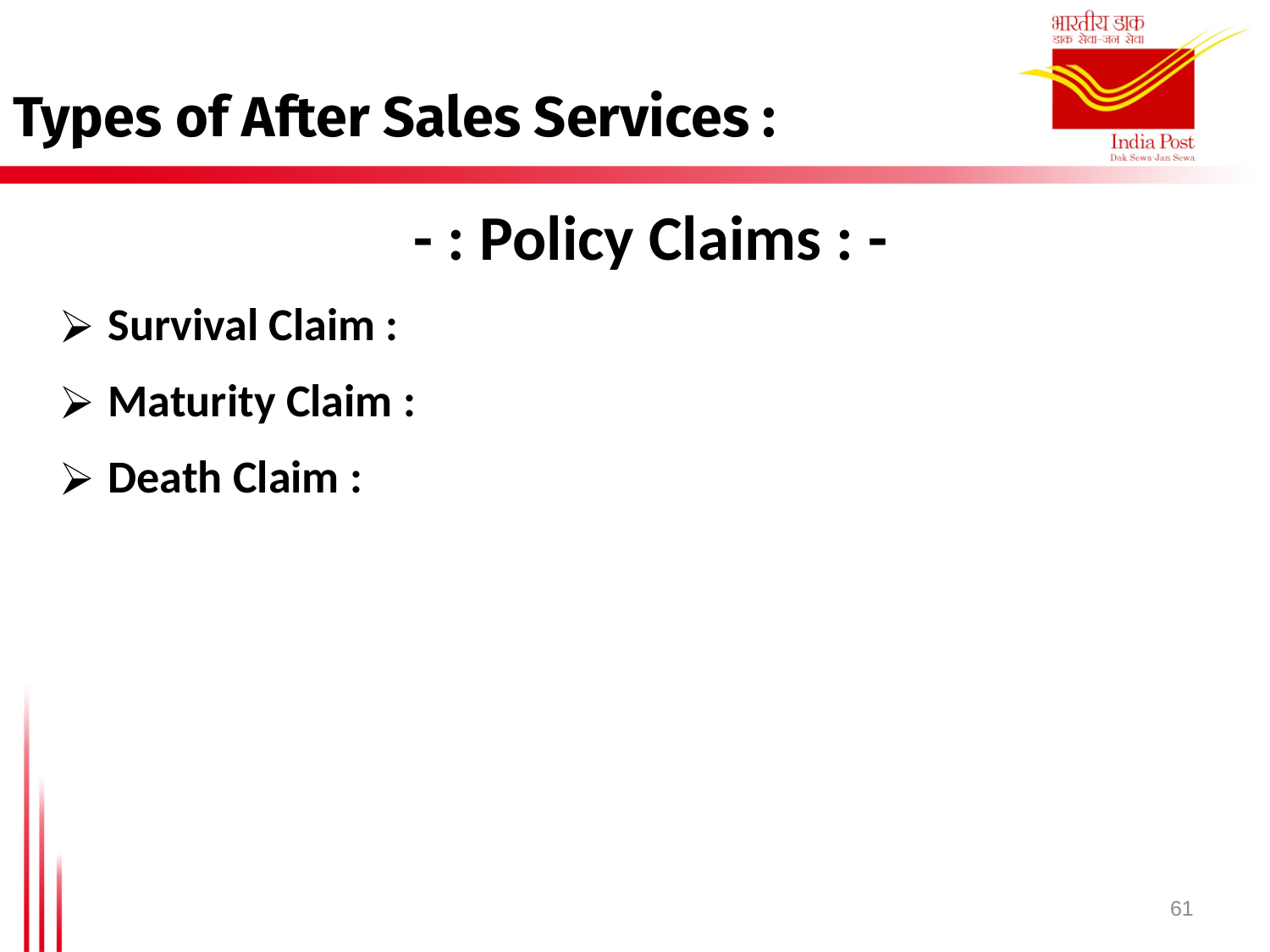

Types of After Sales Services :
- : Policy Claims : -

Survival Claim :

Maturity Claim :

Death Claim :
61